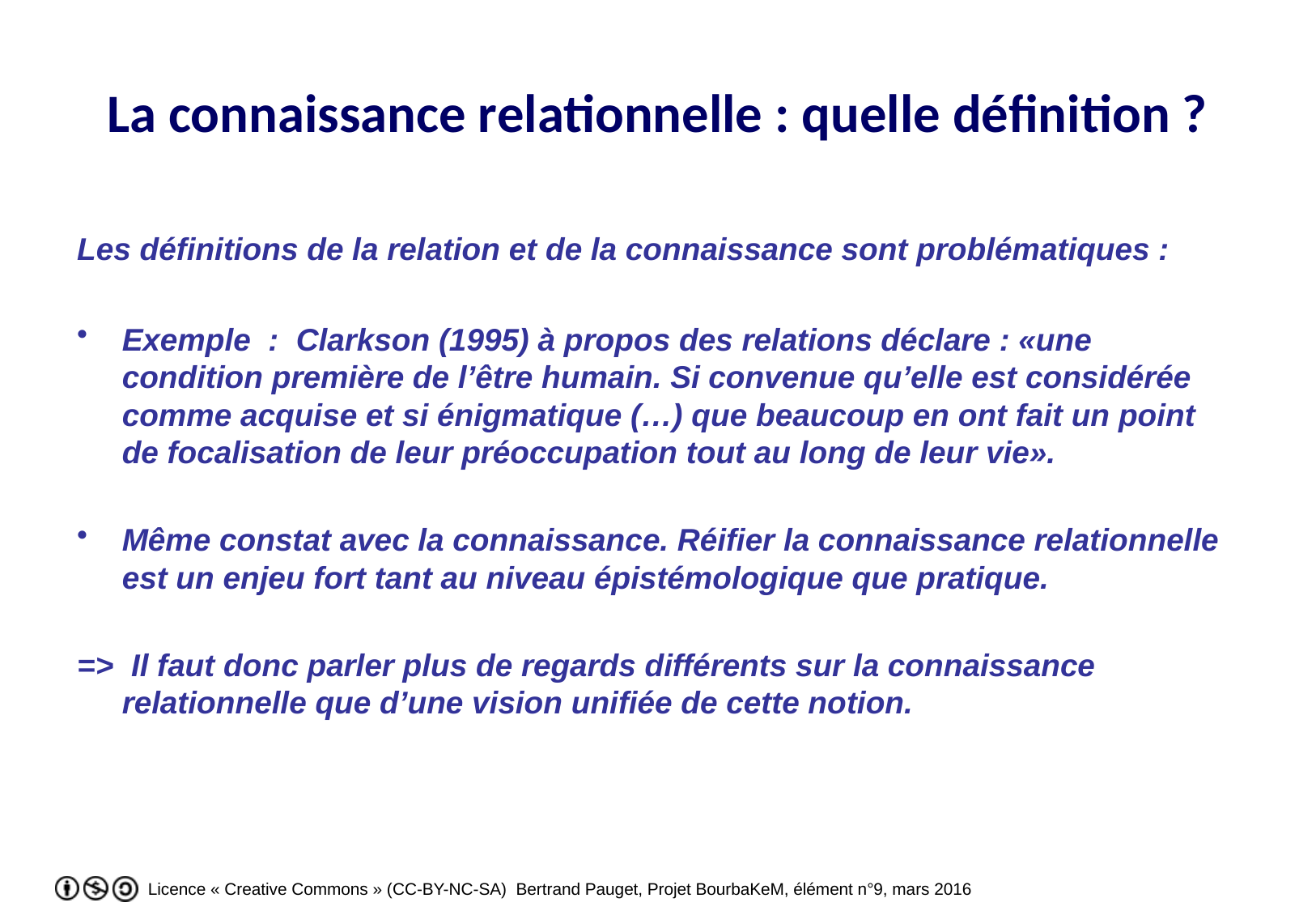

# La connaissance relationnelle : quelle définition ?

Les définitions de la relation et de la connaissance sont problématiques :

Exemple  :  Clarkson (1995) à propos des relations déclare : «une condition première de l’être humain. Si convenue qu’elle est considérée comme acquise et si énigmatique (…) que beaucoup en ont fait un point de focalisation de leur préoccupation tout au long de leur vie».

Même constat avec la connaissance. Réifier la connaissance relationnelle est un enjeu fort tant au niveau épistémologique que pratique.

=>  Il faut donc parler plus de regards différents sur la connaissance relationnelle que d’une vision unifiée de cette notion.